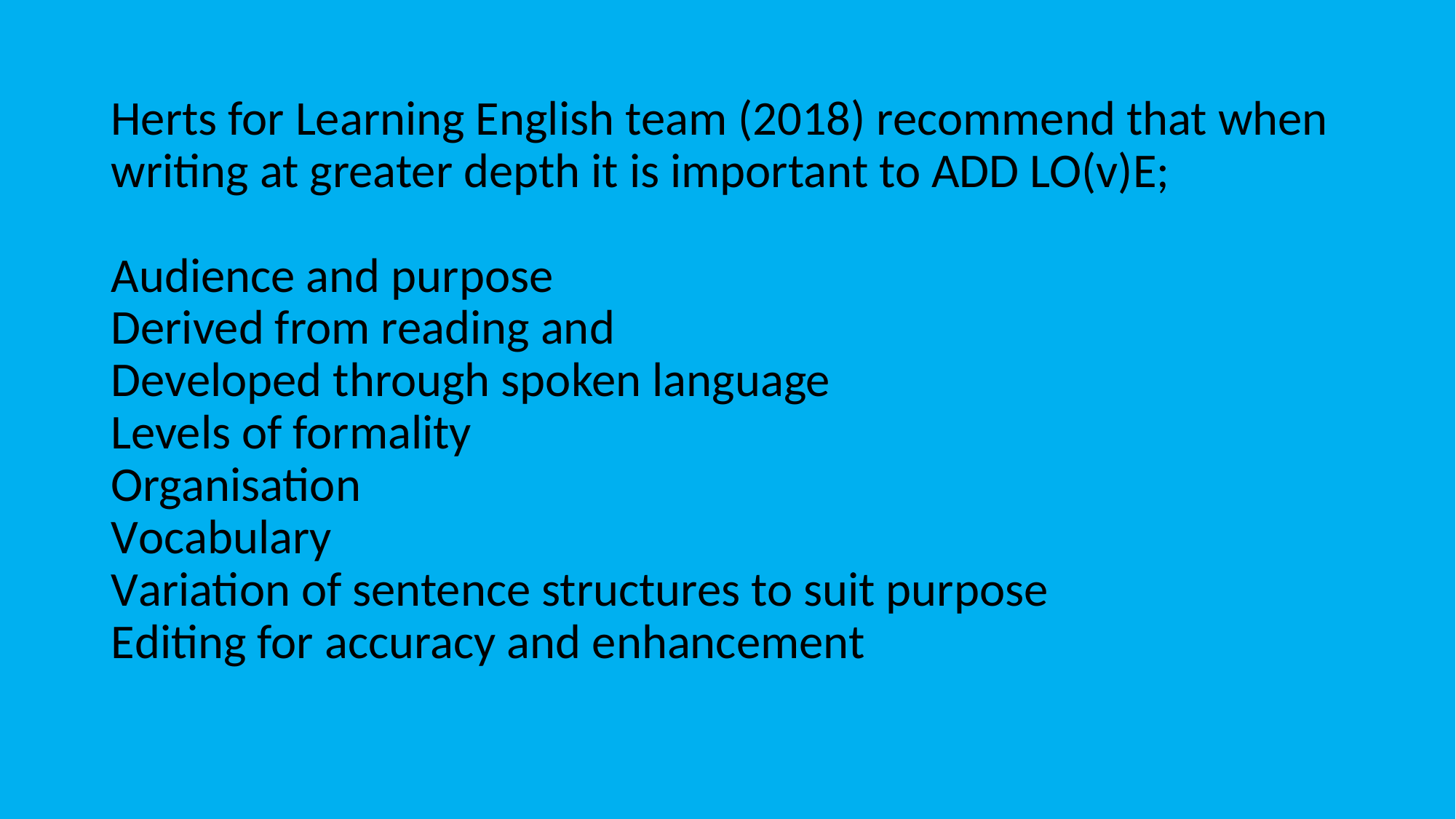

# Herts for Learning English team (2018) recommend that when writing at greater depth it is important to ADD LO(v)E;   Audience and purpose Derived from reading and Developed through spoken language Levels of formality Organisation Vocabulary Variation of sentence structures to suit purpose Editing for accuracy and enhancement